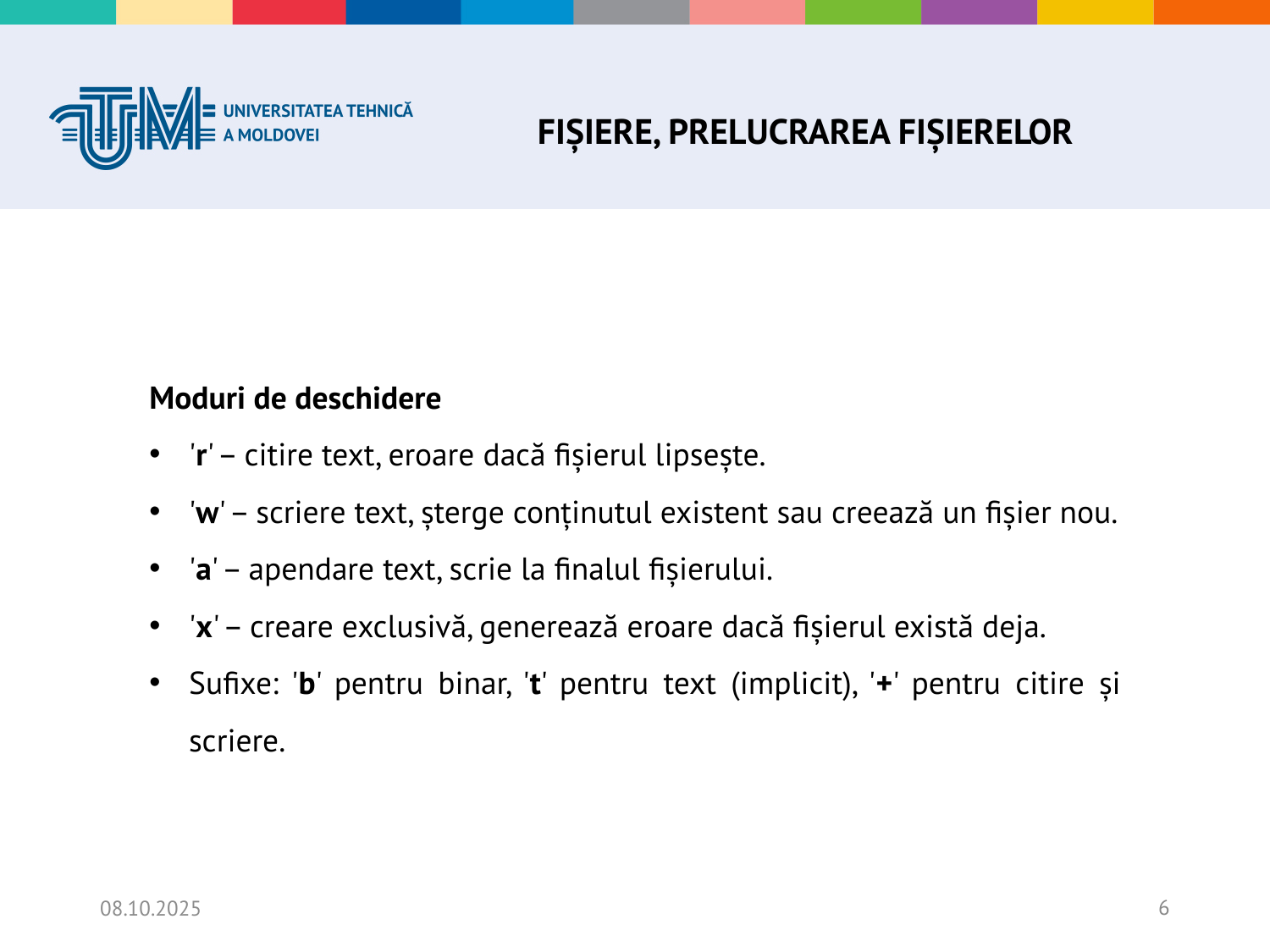

# FIȘIERE, PRELUCRAREA FIȘIERELOR
Moduri de deschidere
'r' – citire text, eroare dacă fișierul lipsește.
'w' – scriere text, șterge conținutul existent sau creează un fișier nou.
'a' – apendare text, scrie la finalul fișierului.
'x' – creare exclusivă, generează eroare dacă fișierul există deja.
Sufixe: 'b' pentru binar, 't' pentru text (implicit), '+' pentru citire și scriere.
08.10.2025
6